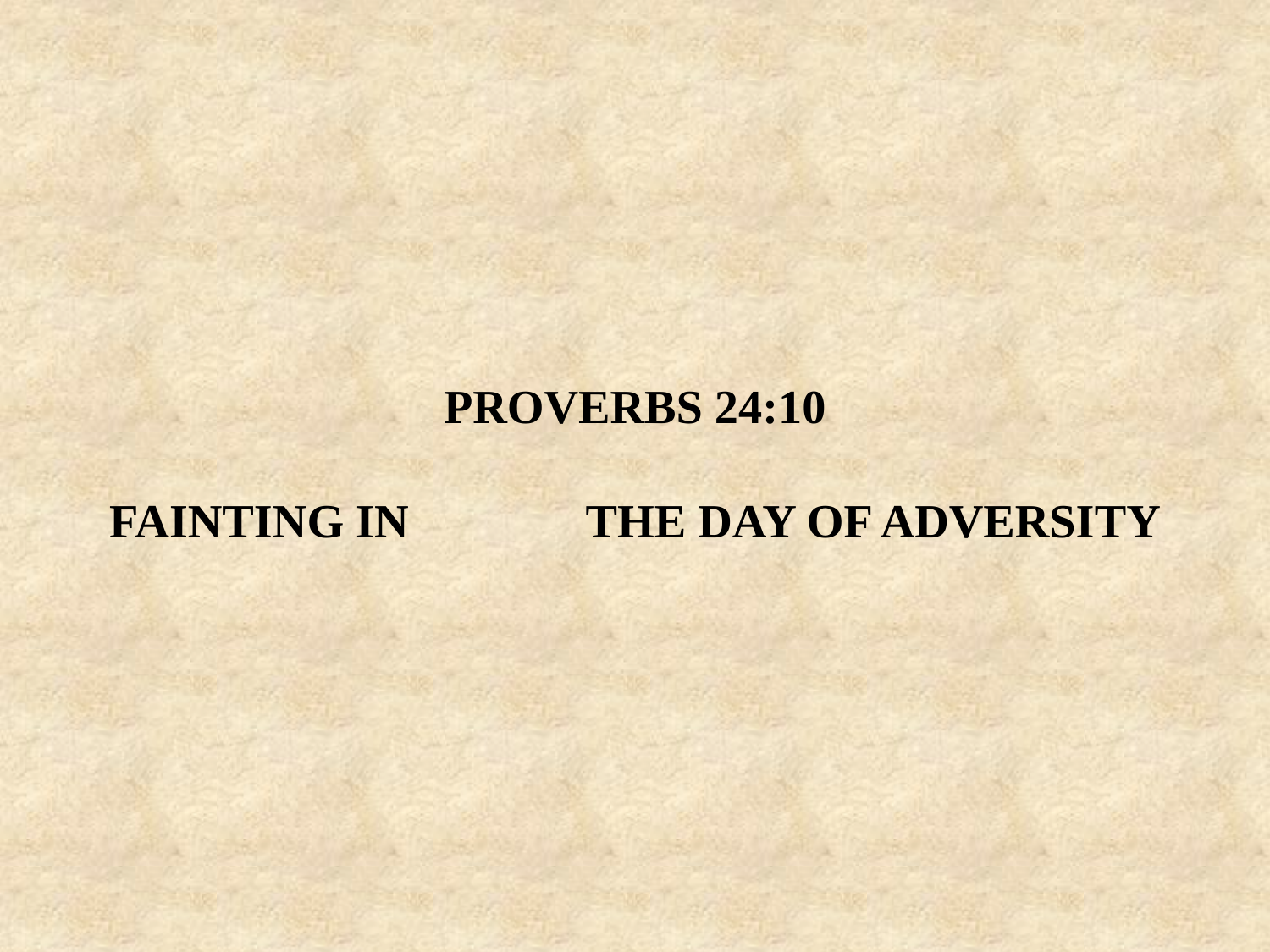

# PROVERBS 24:10 FAINTING IN               THE DAY OF ADVERSITY